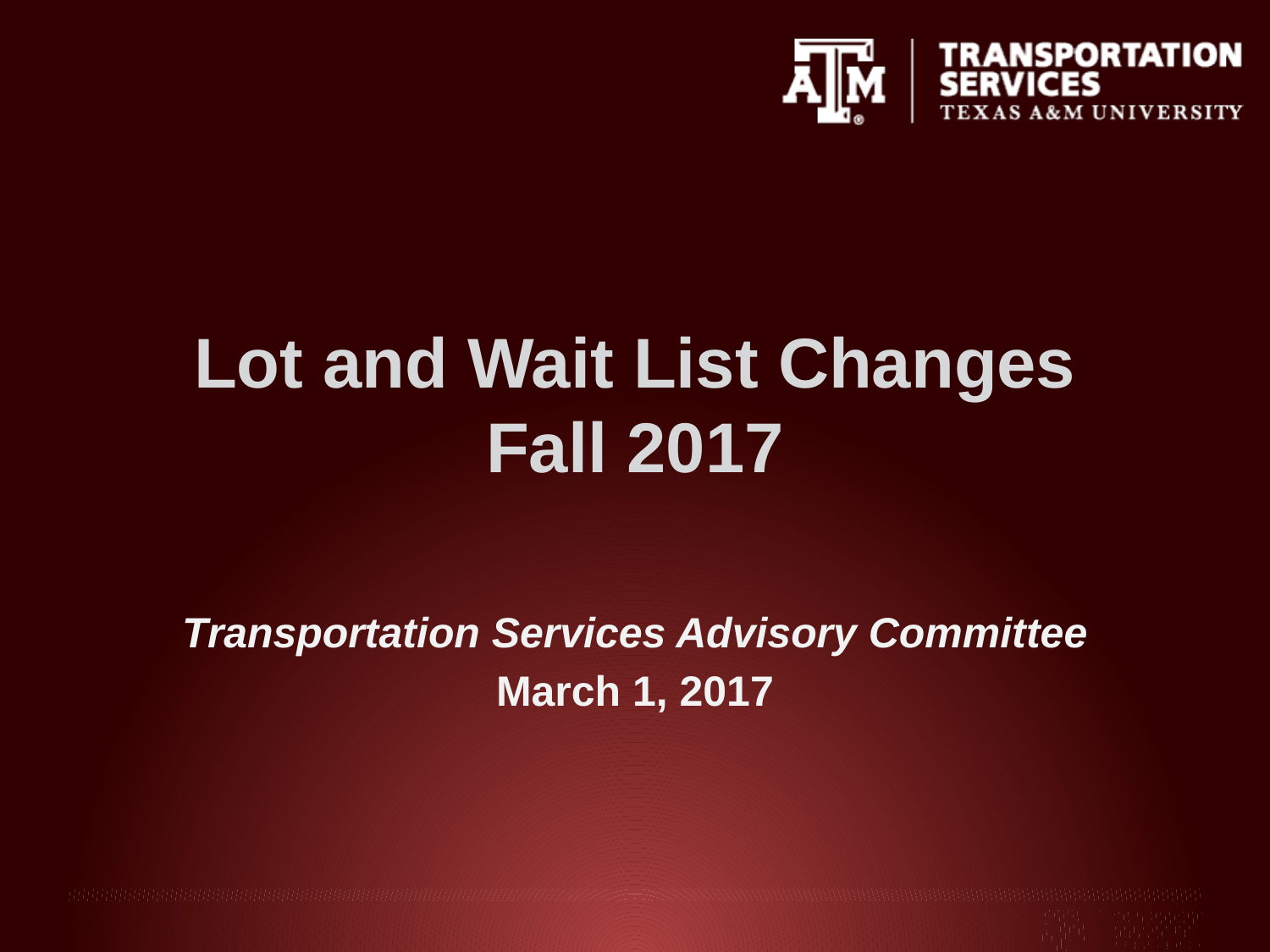

# Lot and Wait List Changes Fall 2017

Transportation Services Advisory Committee
March 1, 2017